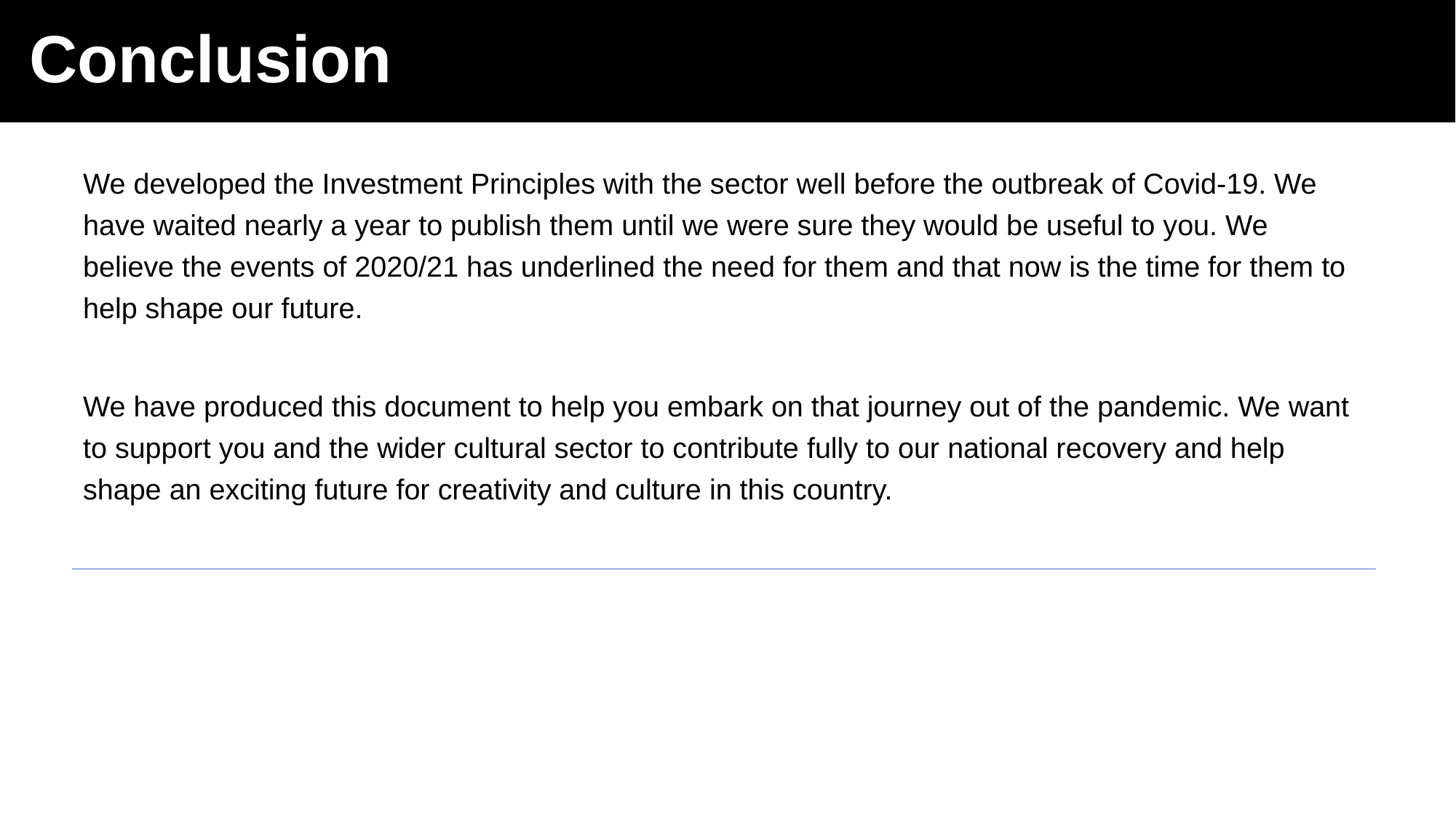

# Conclusion
We developed the Investment Principles with the sector well before the outbreak of Covid-19. We have waited nearly a year to publish them until we were sure they would be useful to you. We believe the events of 2020/21 has underlined the need for them and that now is the time for them to help shape our future.

We have produced this document to help you embark on that journey out of the pandemic. We want to support you and the wider cultural sector to contribute fully to our national recovery and help shape an exciting future for creativity and culture in this country.